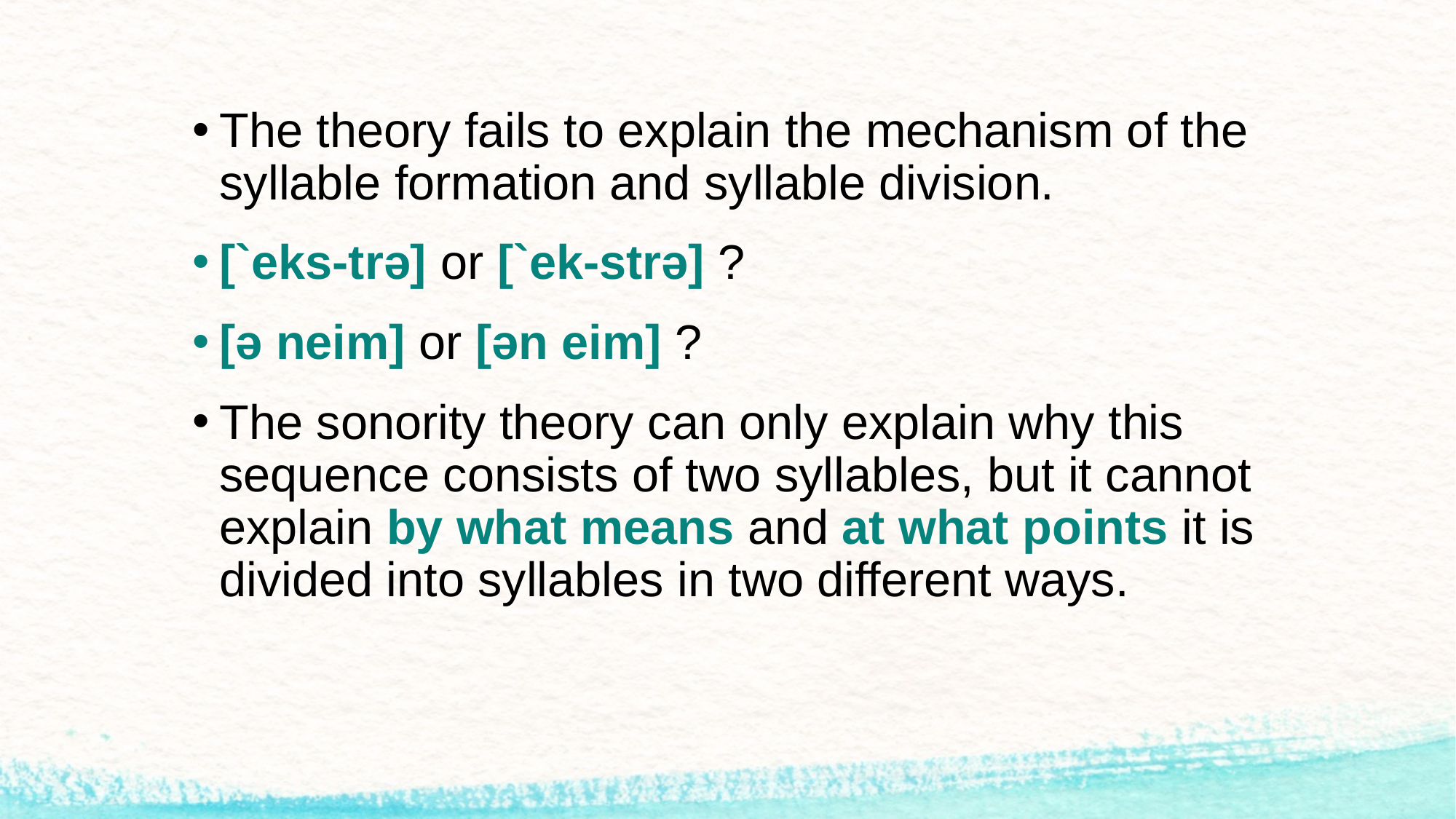

The theory fails to explain the mechanism of the syllable formation and syllable division.
[`eks-trǝ] or [`ek-strǝ] ?
[ǝ neim] or [ǝn eim] ?
The sonority theory can only explain why this sequence consists of two syllables, but it cannot explain by what means and at what points it is divided into syllables in two different ways.